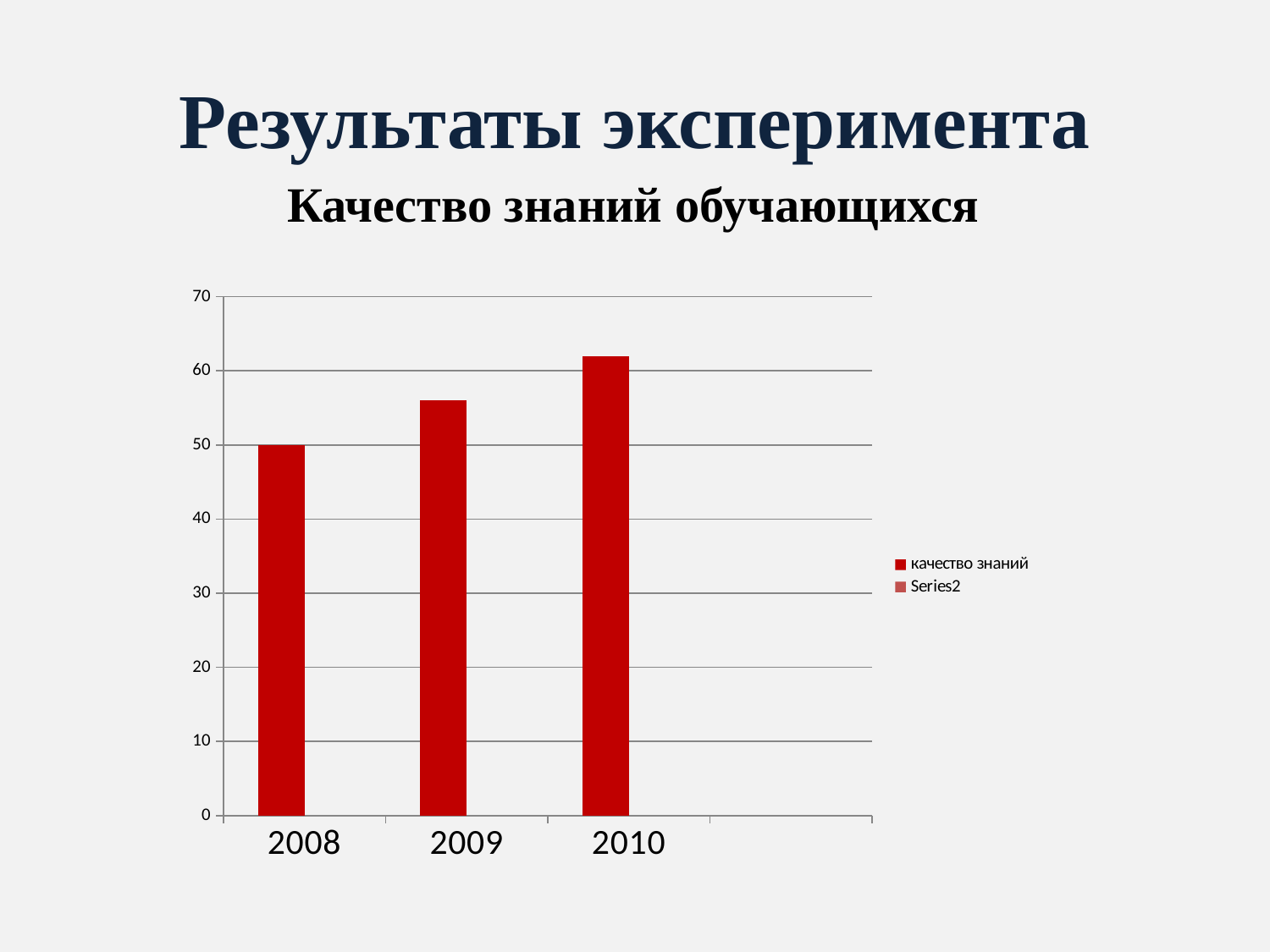

# Результаты эксперимента
Качество знаний обучающихся

### Chart

| Category | качество знаний |  |
|---|---|---|
| 2008 | 50.0 | None |
| 2009 | 56.0 | None |
| 2010 | 62.0 | None |
|  | None | None |